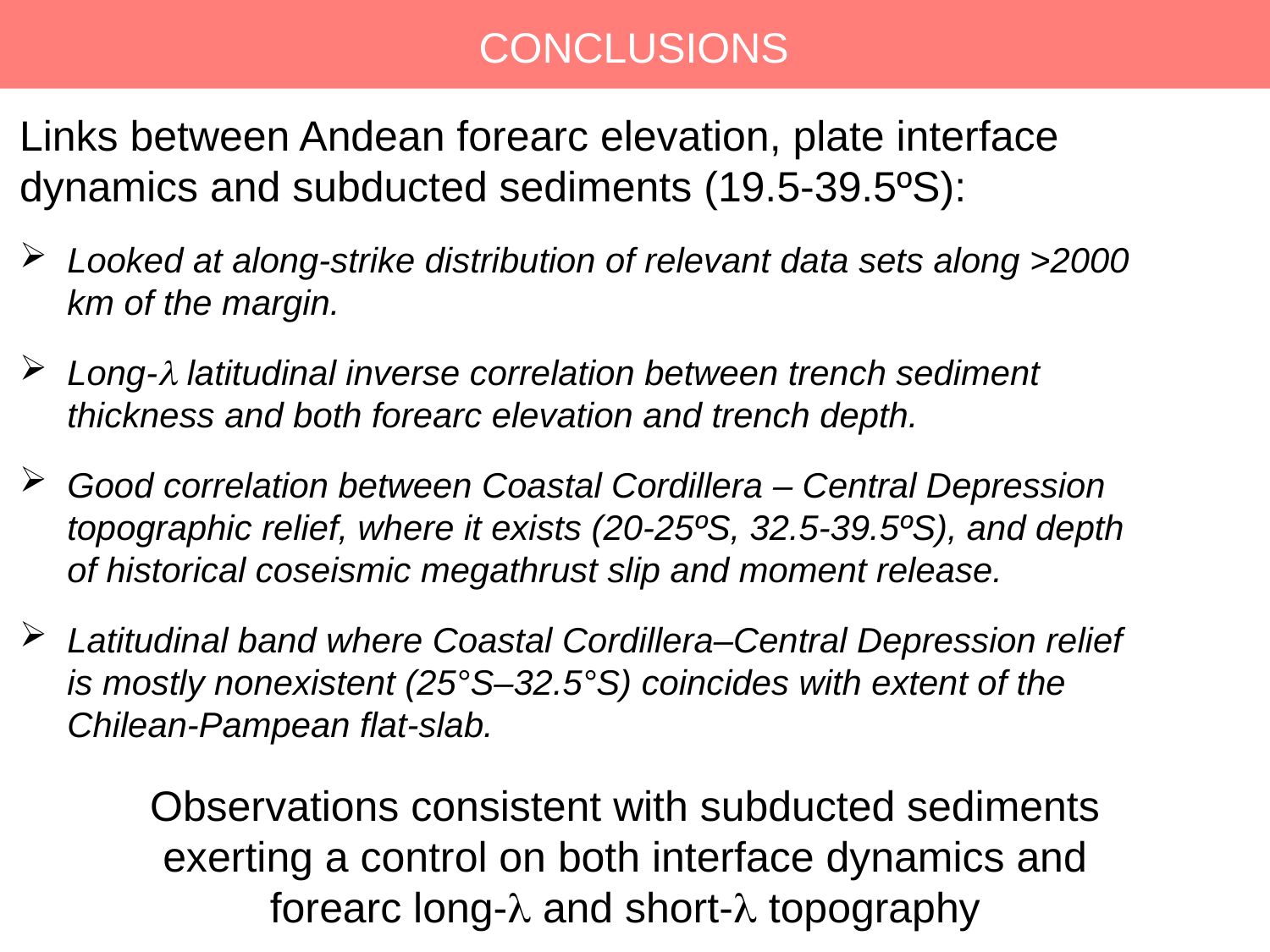

CONCLUSIONS
Links between Andean forearc elevation, plate interface dynamics and subducted sediments (19.5-39.5ºS):
Looked at along-strike distribution of relevant data sets along >2000 km of the margin.
Long-λ latitudinal inverse correlation between trench sediment thickness and both forearc elevation and trench depth.
Good correlation between Coastal Cordillera – Central Depression topographic relief, where it exists (20-25ºS, 32.5-39.5ºS), and depth of historical coseismic megathrust slip and moment release.
Latitudinal band where Coastal Cordillera–Central Depression relief is mostly nonexistent (25°S–32.5°S) coincides with extent of the Chilean-Pampean flat-slab.
Observations consistent with subducted sediments exerting a control on both interface dynamics and forearc long-λ and short-λ topography